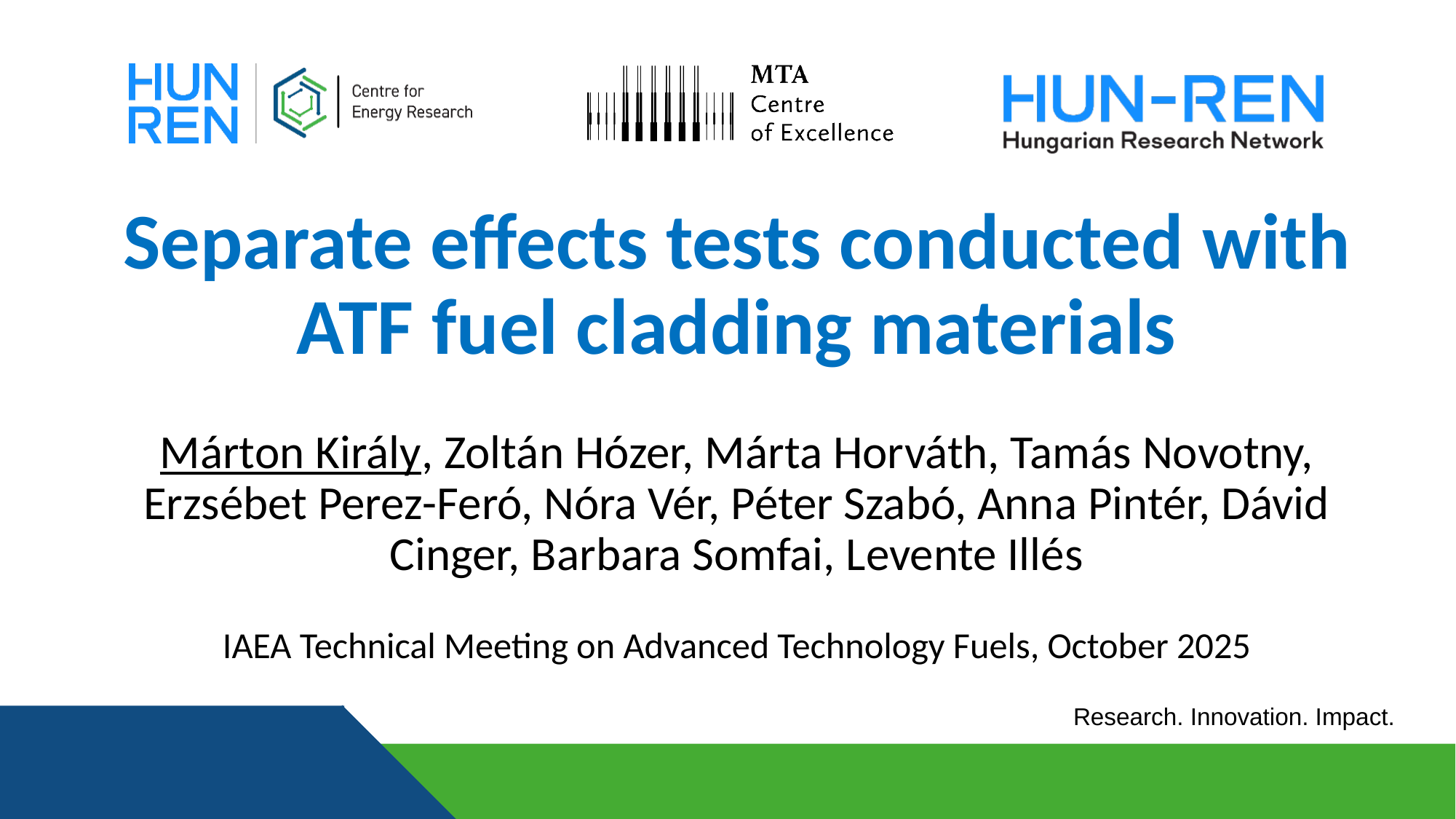

Separate effects tests conducted with ATF fuel cladding materials
Márton Király, Zoltán Hózer, Márta Horváth, Tamás Novotny, Erzsébet Perez-Feró, Nóra Vér, Péter Szabó, Anna Pintér, Dávid Cinger, Barbara Somfai, Levente Illés
IAEA Technical Meeting on Advanced Technology Fuels, October 2025